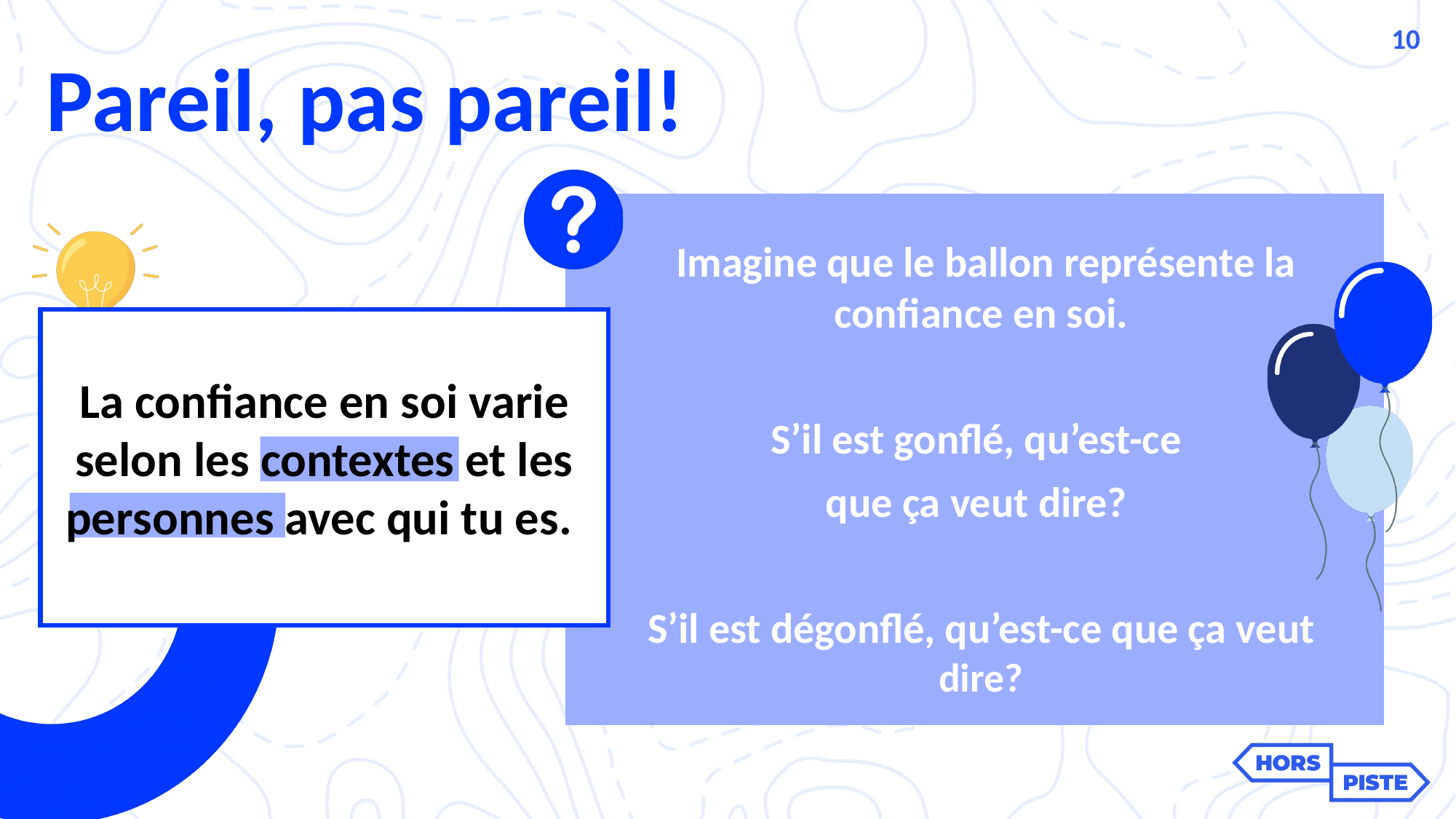

10
Pareil, pas pareil!

 Imagine que le ballon représente la confiance en soi.

S’il est gonflé, qu’est-ce
que ça veut dire?

S’il est dégonflé, qu’est-ce que ça veut dire?

La confiance en soi varie selon les contextes et les personnes avec qui tu es.